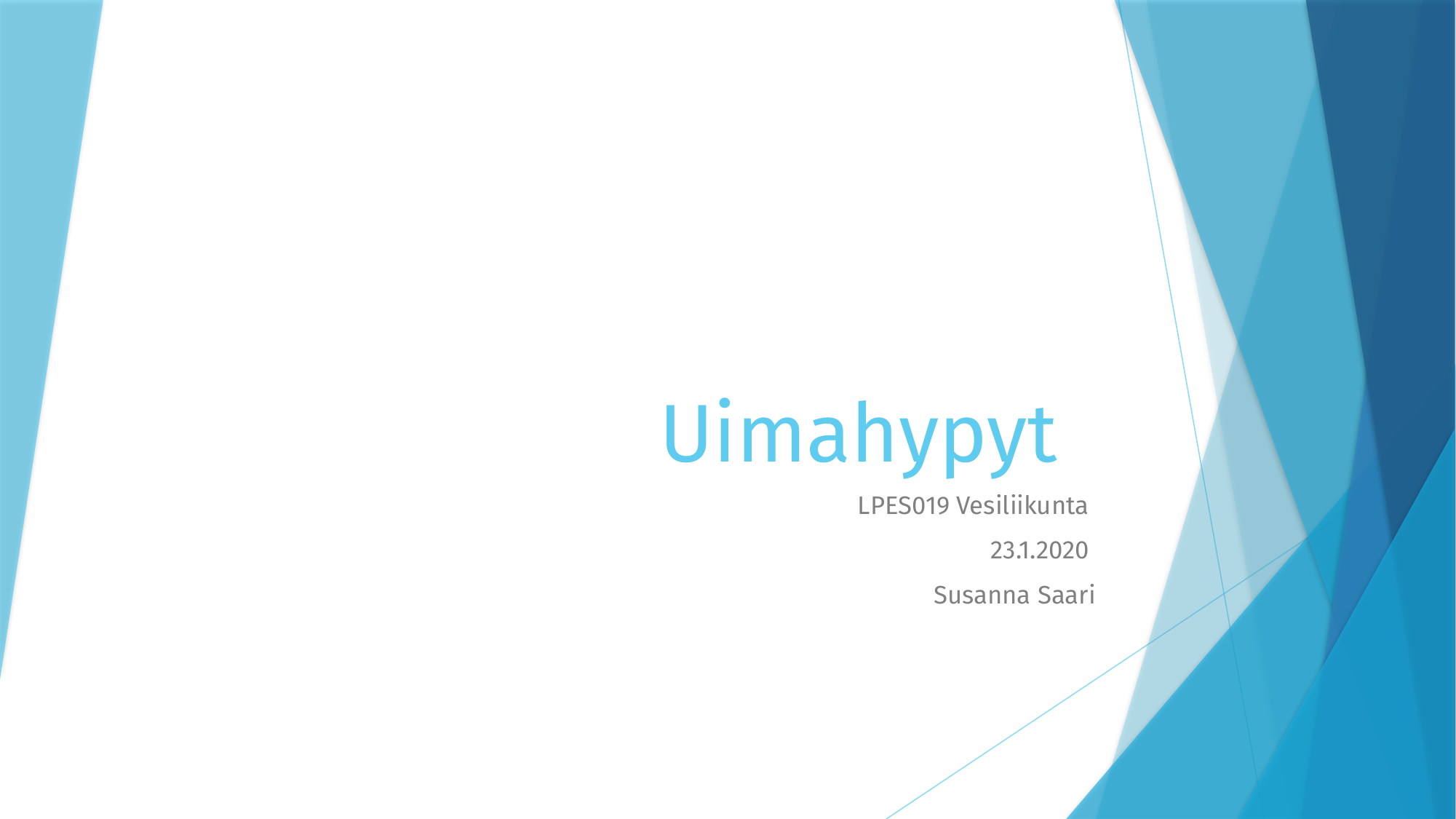

# Uimahypyt
LPES019 Vesiliikunta
23.1.2020
Susanna Saari